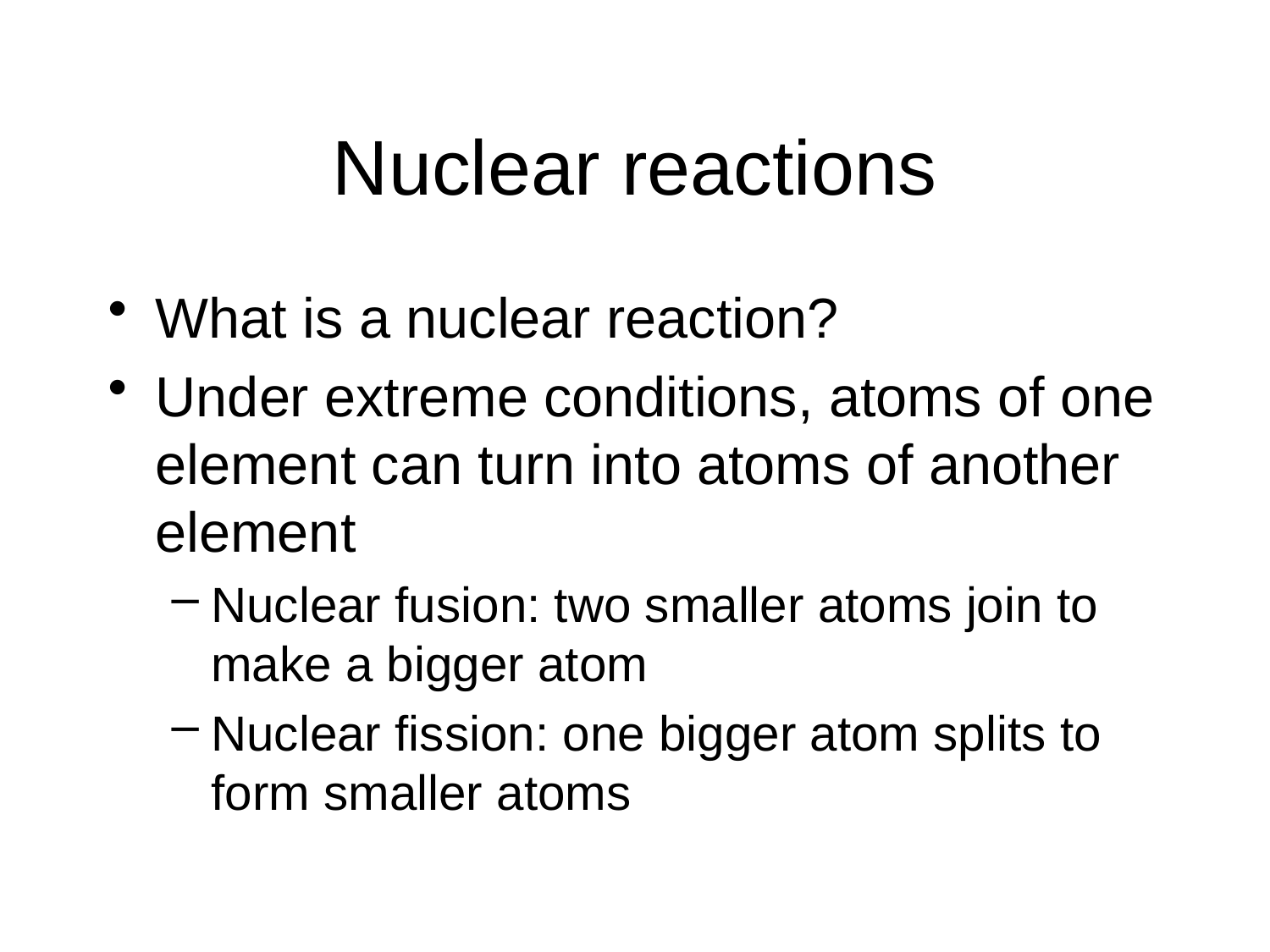

# Nuclear reactions
What is a nuclear reaction?
Under extreme conditions, atoms of one element can turn into atoms of another element
Nuclear fusion: two smaller atoms join to make a bigger atom
Nuclear fission: one bigger atom splits to form smaller atoms